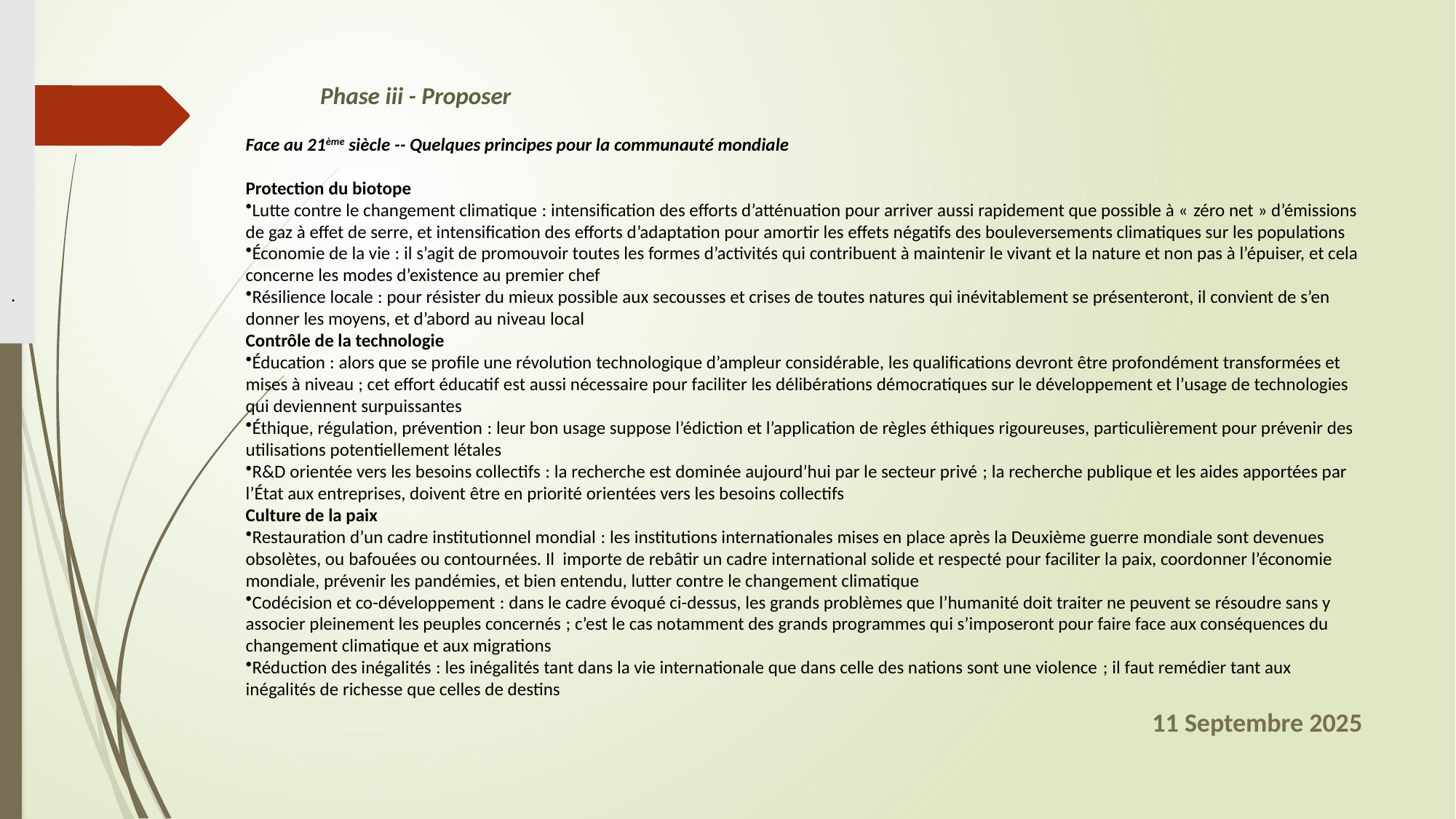

.

Phase iii - Proposer
Face au 21ème siècle -- Quelques principes pour la communauté mondiale

Protection du biotope
Lutte contre le changement climatique : intensification des efforts d’atténuation pour arriver aussi rapidement que possible à « zéro net » d’émissions de gaz à effet de serre, et intensification des efforts d’adaptation pour amortir les effets négatifs des bouleversements climatiques sur les populations
Économie de la vie : il s’agit de promouvoir toutes les formes d’activités qui contribuent à maintenir le vivant et la nature et non pas à l’épuiser, et cela concerne les modes d’existence au premier chef
Résilience locale : pour résister du mieux possible aux secousses et crises de toutes natures qui inévitablement se présenteront, il convient de s’en donner les moyens, et d’abord au niveau local
Contrôle de la technologie
Éducation : alors que se profile une révolution technologique d’ampleur considérable, les qualifications devront être profondément transformées et mises à niveau ; cet effort éducatif est aussi nécessaire pour faciliter les délibérations démocratiques sur le développement et l’usage de technologies qui deviennent surpuissantes
Éthique, régulation, prévention : leur bon usage suppose l’édiction et l’application de règles éthiques rigoureuses, particulièrement pour prévenir des utilisations potentiellement létales
R&D orientée vers les besoins collectifs : la recherche est dominée aujourd’hui par le secteur privé ; la recherche publique et les aides apportées par l’État aux entreprises, doivent être en priorité orientées vers les besoins collectifs
Culture de la paix
Restauration d’un cadre institutionnel mondial : les institutions internationales mises en place après la Deuxième guerre mondiale sont devenues obsolètes, ou bafouées ou contournées. Il  importe de rebâtir un cadre international solide et respecté pour faciliter la paix, coordonner l’économie mondiale, prévenir les pandémies, et bien entendu, lutter contre le changement climatique
Codécision et co-développement : dans le cadre évoqué ci-dessus, les grands problèmes que l’humanité doit traiter ne peuvent se résoudre sans y associer pleinement les peuples concernés ; c’est le cas notamment des grands programmes qui s’imposeront pour faire face aux conséquences du changement climatique et aux migrations
Réduction des inégalités : les inégalités tant dans la vie internationale que dans celle des nations sont une violence ; il faut remédier tant aux inégalités de richesse que celles de destins

11 Septembre 2025